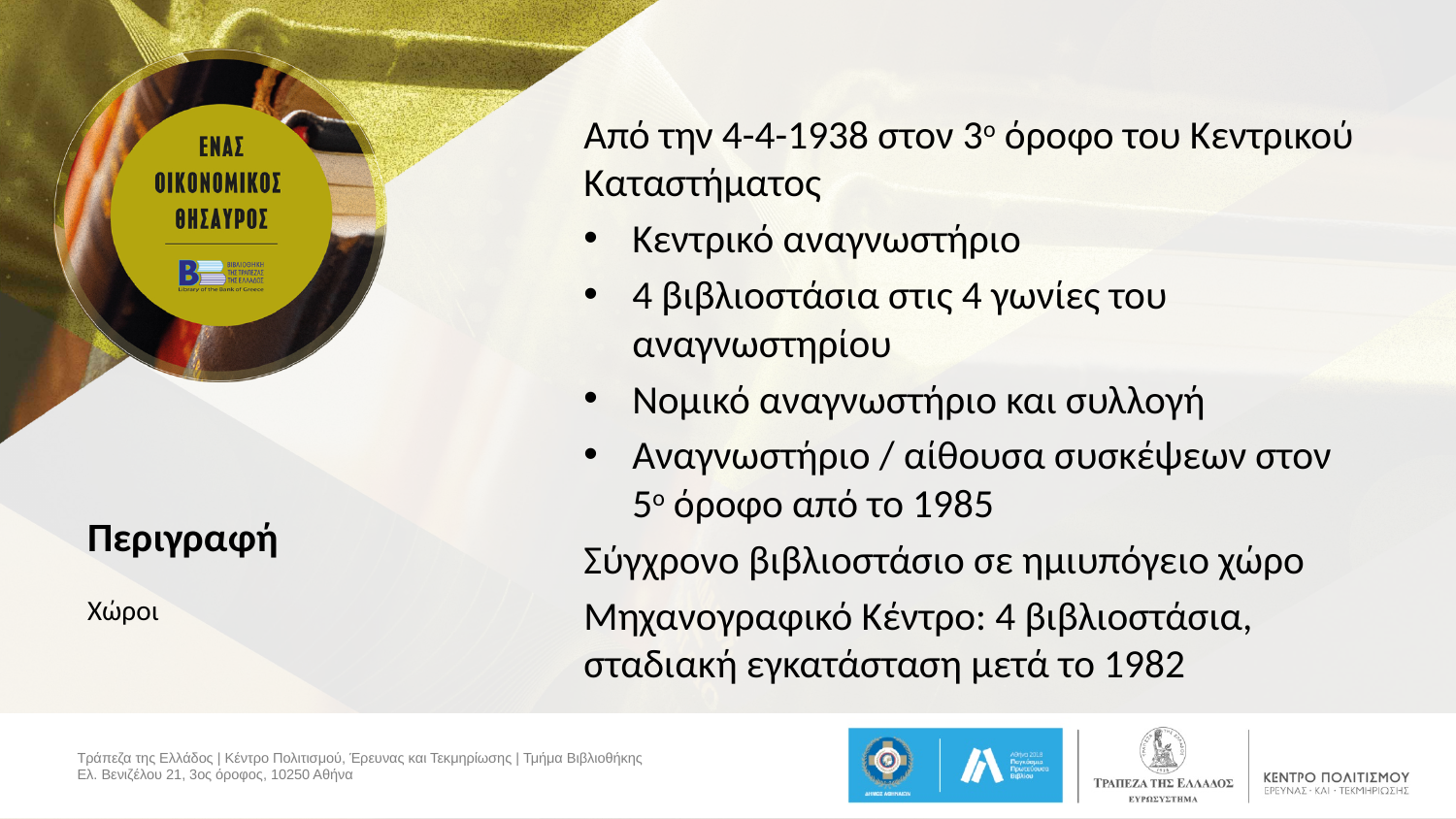

Από την 4-4-1938 στον 3ο όροφο του Κεντρικού Καταστήματος
Κεντρικό αναγνωστήριο
4 βιβλιοστάσια στις 4 γωνίες του αναγνωστηρίου
Νομικό αναγνωστήριο και συλλογή
Αναγνωστήριο / αίθουσα συσκέψεων στον 5ο όροφο από το 1985
Σύγχρονο βιβλιοστάσιο σε ημιυπόγειο χώρο
Μηχανογραφικό Κέντρο: 4 βιβλιοστάσια, σταδιακή εγκατάσταση μετά το 1982

# Περιγραφή
Χώροι